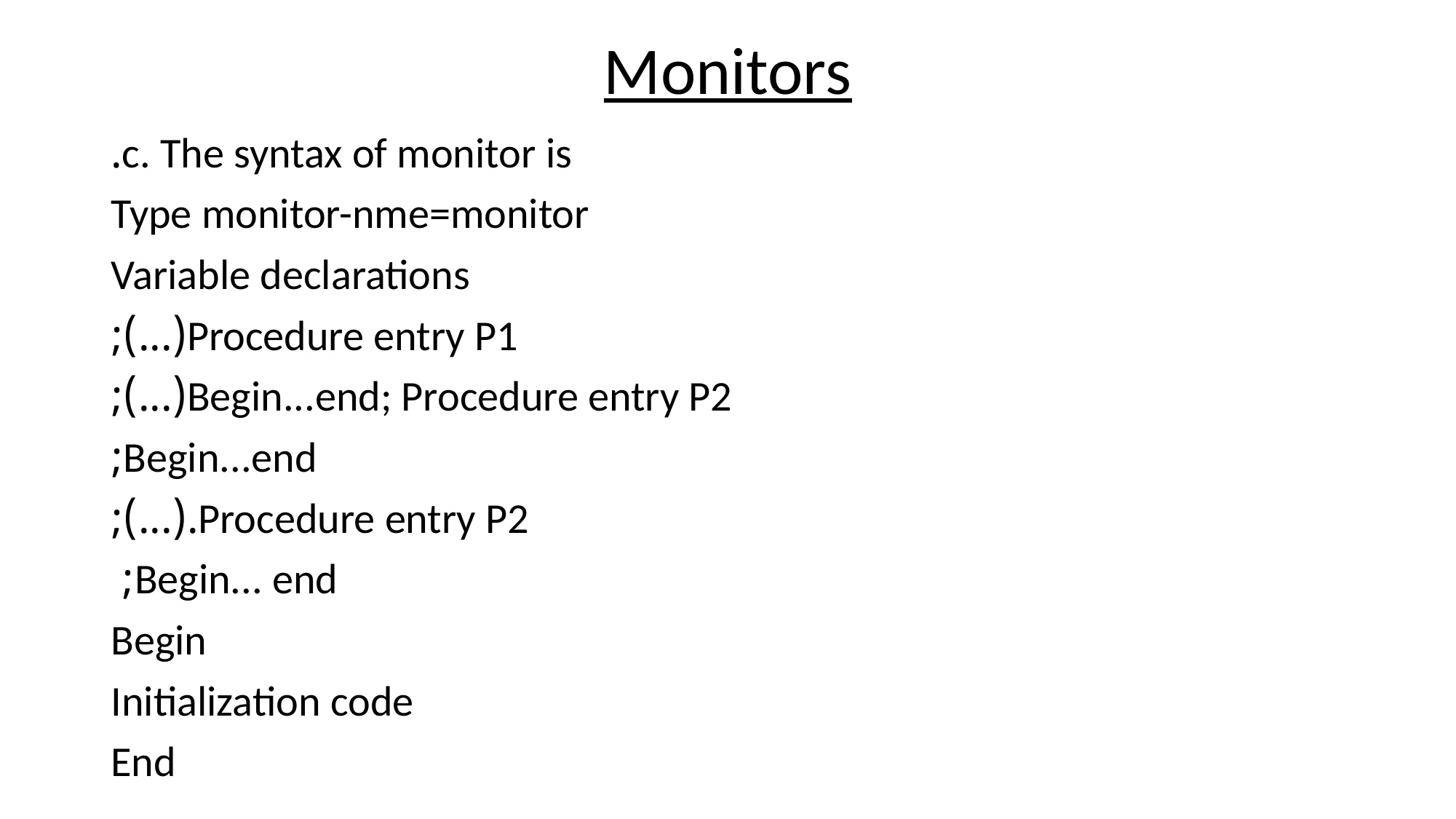

# Monitors

c. The syntax of monitor is.
Type monitor-nme=monitor
 Variable declarations
 Procedure entry P1(...);
 Begin...end; Procedure entry P2(...);
 Begin...end;
 Procedure entry P2.(...);
Begin... end;
Begin
 Initialization code
 End